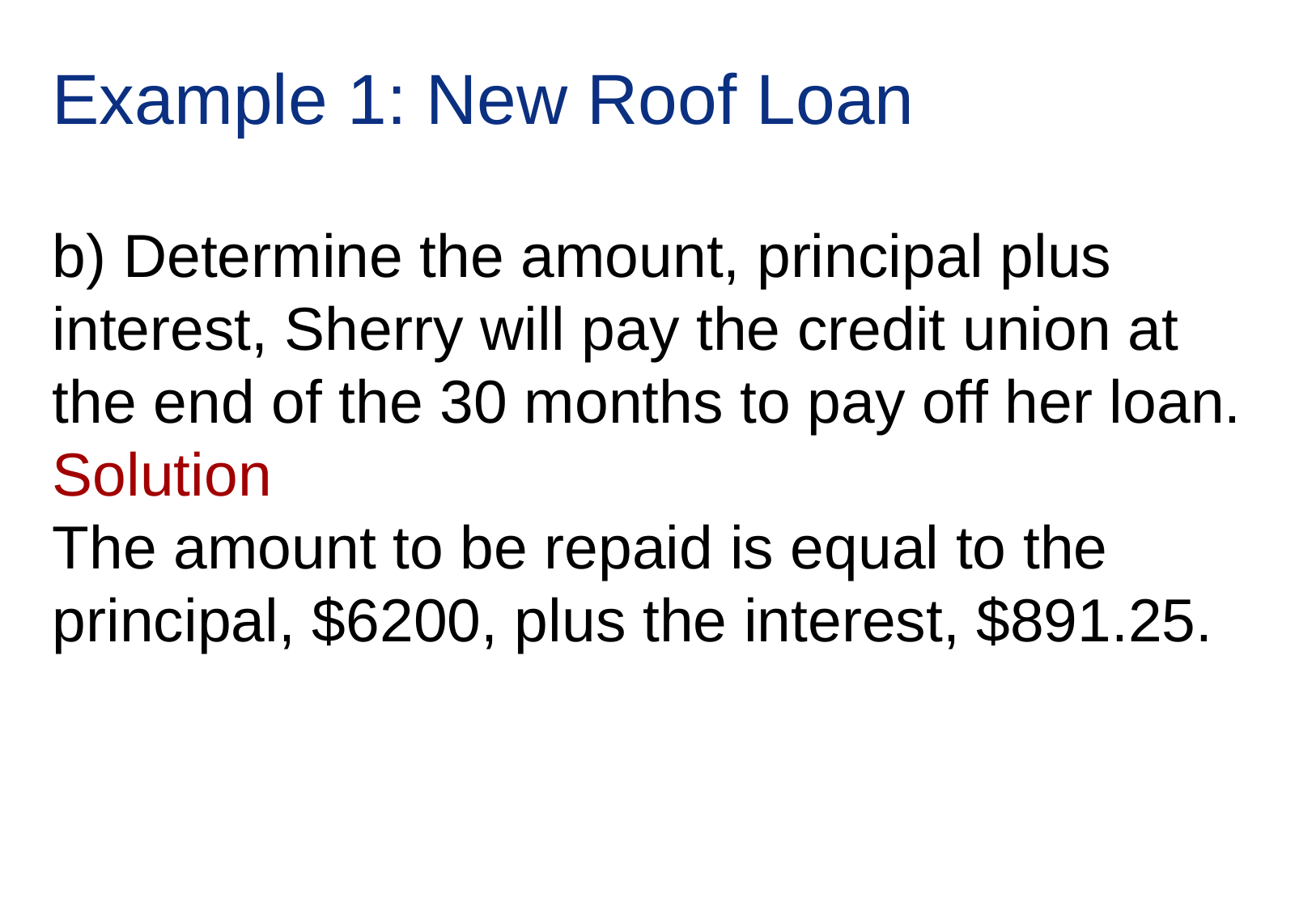

# Example 1: New Roof Loan
b) Determine the amount, principal plus interest, Sherry will pay the credit union at the end of the 30 months to pay off her loan.
Solution
The amount to be repaid is equal to the principal, $6200, plus the interest, $891.25.